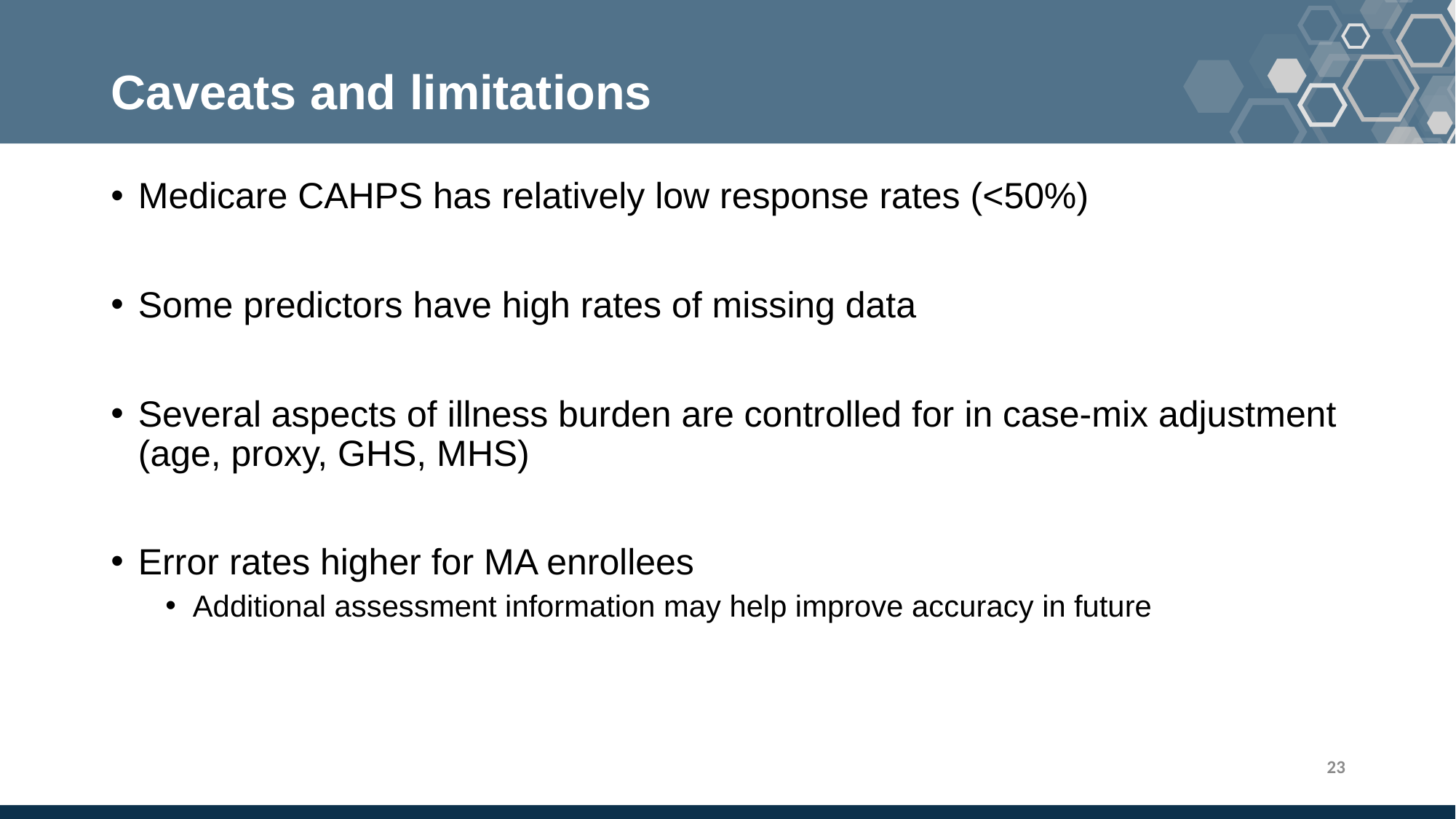

# Caveats and limitations
Medicare CAHPS has relatively low response rates (<50%)

Some predictors have high rates of missing data

Several aspects of illness burden are controlled for in case-mix adjustment (age, proxy, GHS, MHS)

Error rates higher for MA enrollees
Additional assessment information may help improve accuracy in future